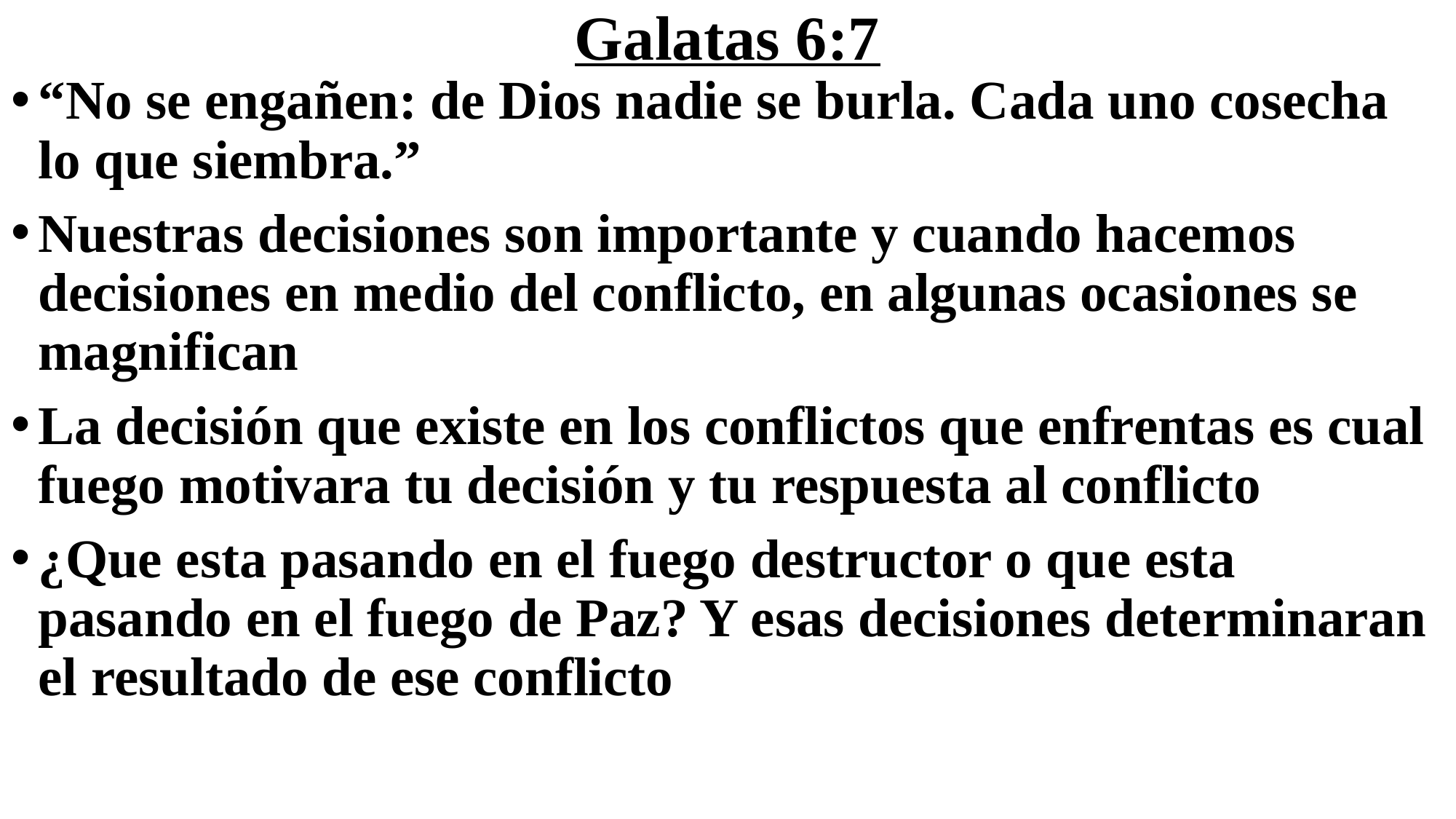

# Galatas 6:7
“No se engañen: de Dios nadie se burla. Cada uno cosecha lo que siembra.”
Nuestras decisiones son importante y cuando hacemos decisiones en medio del conflicto, en algunas ocasiones se magnifican
La decisión que existe en los conflictos que enfrentas es cual fuego motivara tu decisión y tu respuesta al conflicto
¿Que esta pasando en el fuego destructor o que esta pasando en el fuego de Paz? Y esas decisiones determinaran el resultado de ese conflicto